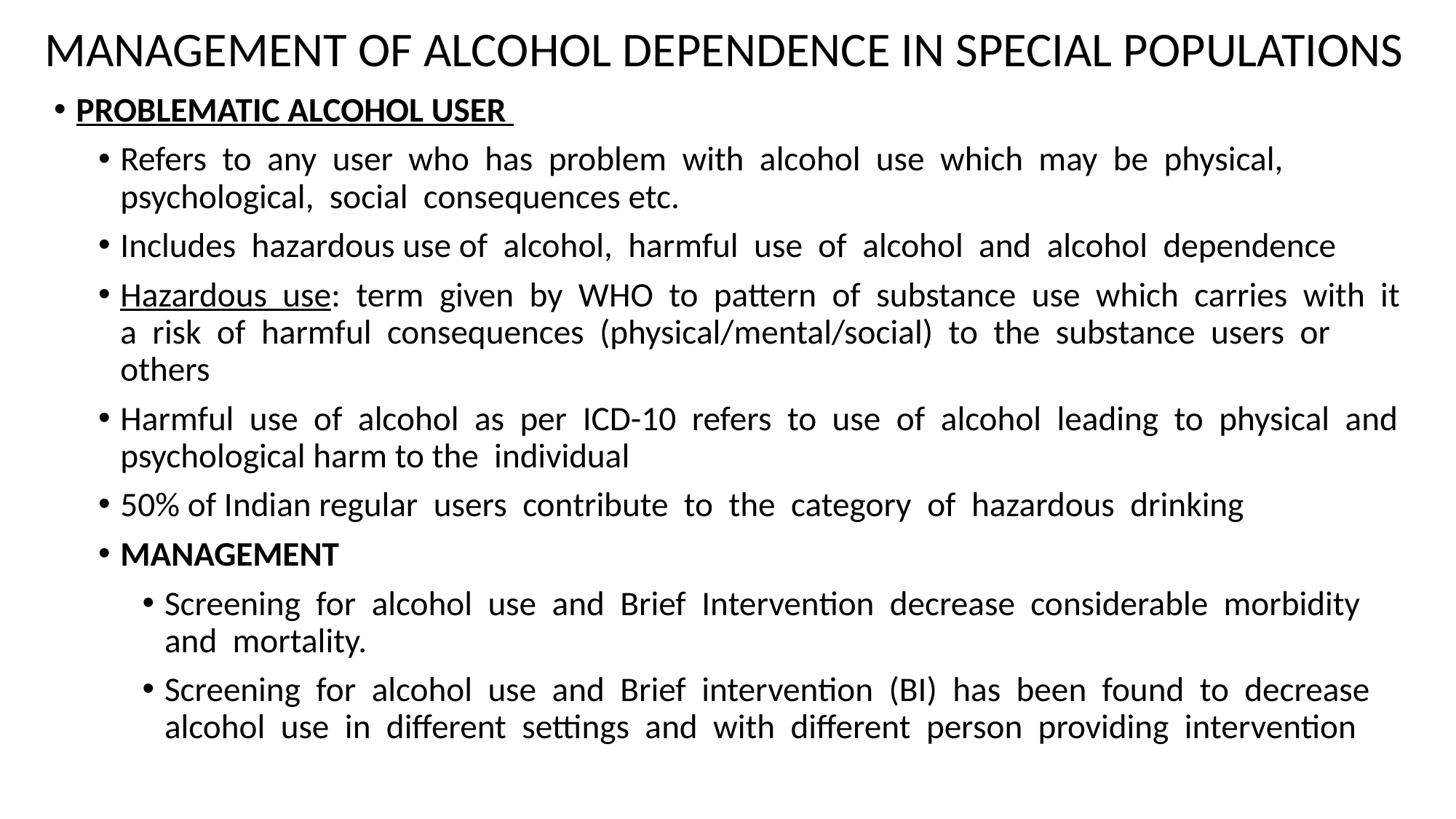

# MANAGEMENT OF ALCOHOL DEPENDENCE IN SPECIAL POPULATIONS
PROBLEMATIC ALCOHOL USER
Refers  to  any  user  who  has  problem  with  alcohol  use  which  may  be  physical, psychological,  social  consequences etc.
Includes  hazardous use of  alcohol,  harmful  use  of  alcohol  and  alcohol  dependence
Hazardous  use:  term  given  by  WHO  to  pattern  of  substance  use  which  carries  with  it a  risk  of  harmful  consequences  (physical/mental/social)  to  the  substance  users  or others
Harmful  use  of  alcohol  as  per  ICD-10  refers  to  use  of  alcohol  leading  to  physical  and psychological harm to the  individual
50% of Indian regular  users  contribute  to  the  category  of  hazardous  drinking
MANAGEMENT
Screening  for  alcohol  use  and  Brief  Intervention  decrease  considerable  morbidity and  mortality.
Screening  for  alcohol  use  and  Brief  intervention  (BI)  has  been  found  to  decrease alcohol  use  in  different  settings  and  with  different  person  providing  intervention